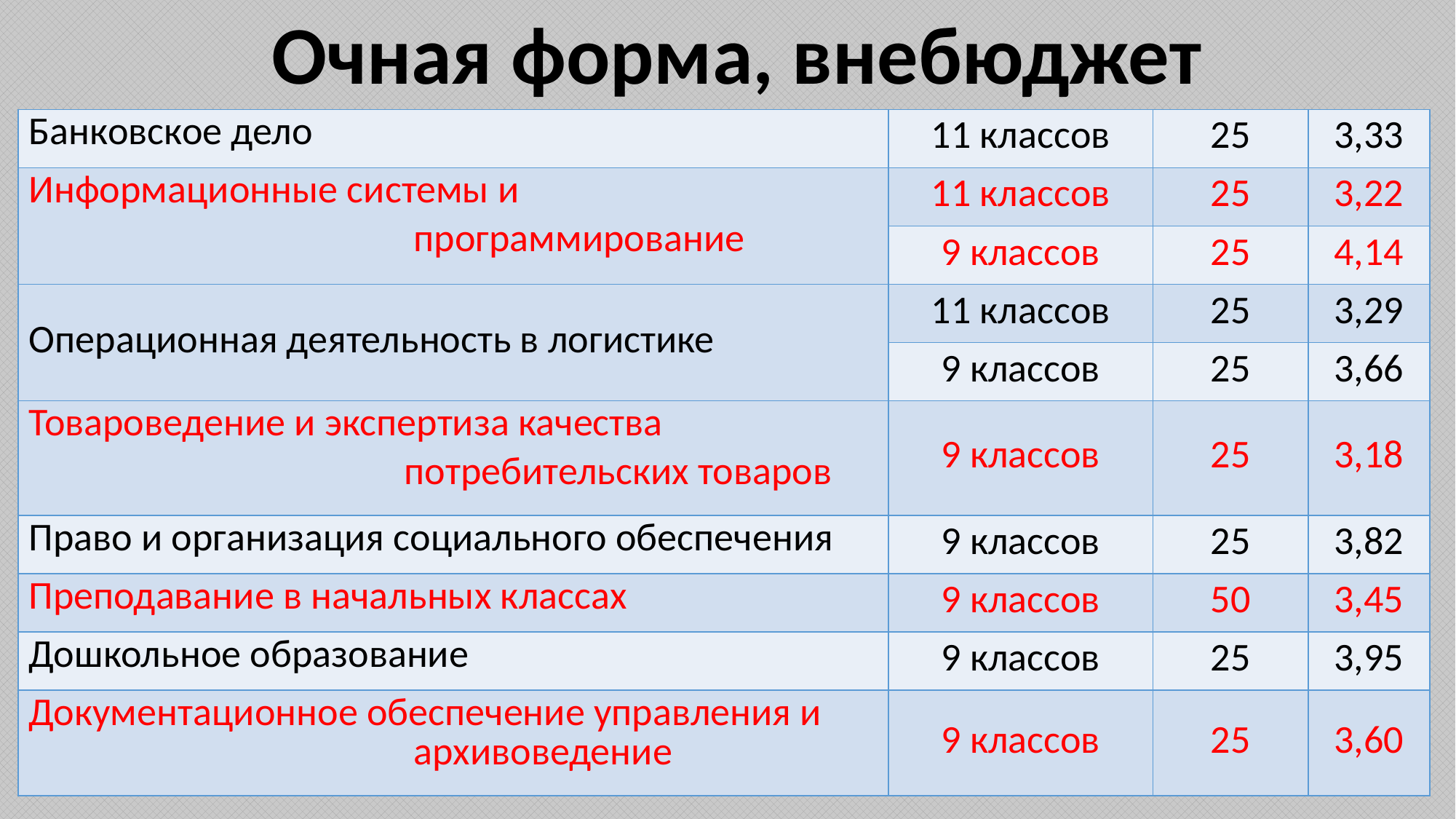

Очная форма, внебюджет
| Банковское дело | 11 классов | 25 | 3,33 |
| --- | --- | --- | --- |
| Информационные системы и программирование | 11 классов | 25 | 3,22 |
|  | 9 классов | 25 | 4,14 |
| Операционная деятельность в логистике | 11 классов | 25 | 3,29 |
|  | 9 классов | 25 | 3,66 |
| Товароведение и экспертиза качества потребительских товаров | 9 классов | 25 | 3,18 |
| Право и организация социального обеспечения | 9 классов | 25 | 3,82 |
| Преподавание в начальных классах | 9 классов | 50 | 3,45 |
| Дошкольное образование | 9 классов | 25 | 3,95 |
| Документационное обеспечение управления и архивоведение | 9 классов | 25 | 3,60 |